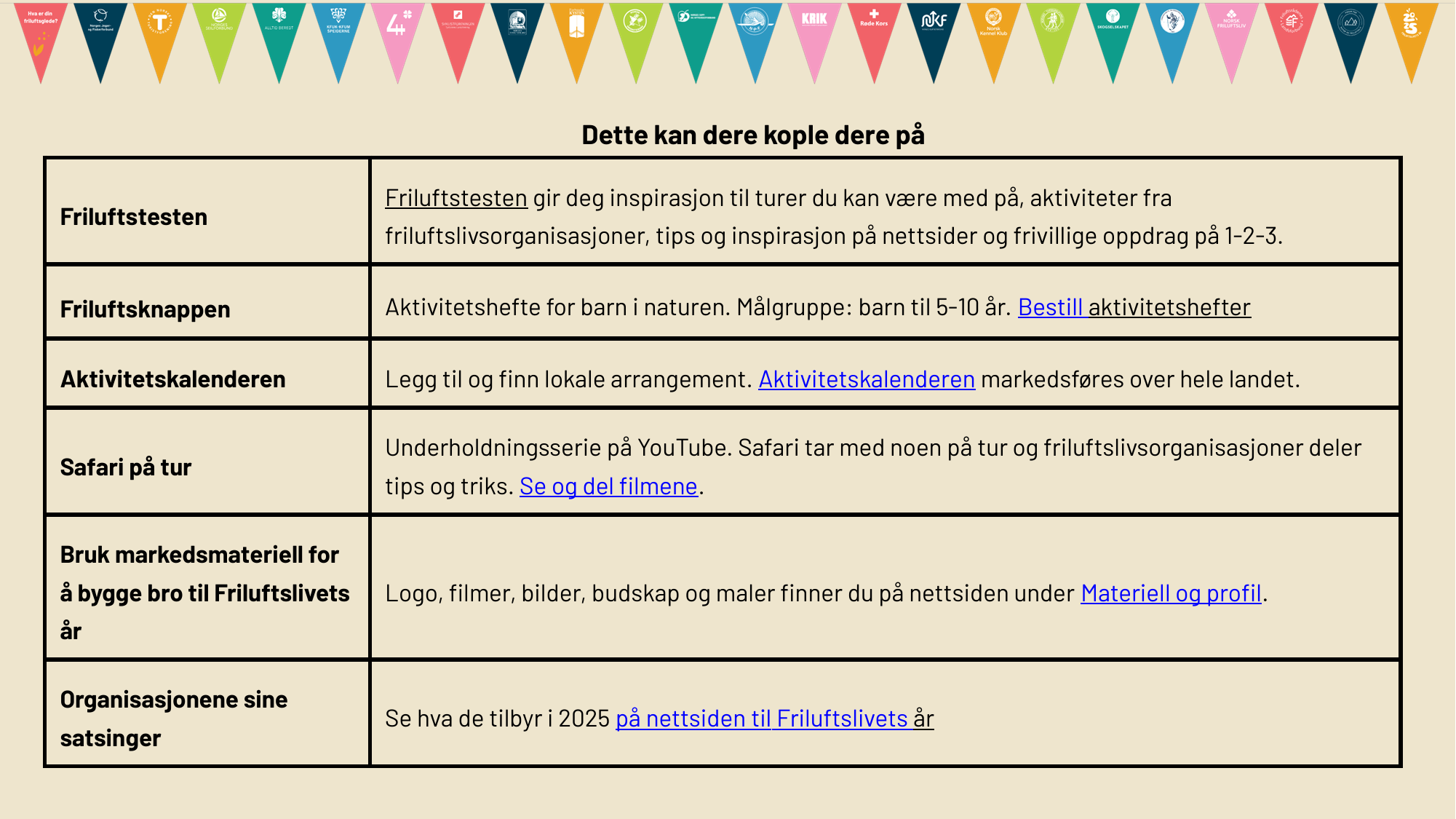

Dette kan dere kople dere på
| Friluftstesten | Friluftstesten gir deg inspirasjon til turer du kan være med på, aktiviteter fra friluftslivsorganisasjoner, tips og inspirasjon på nettsider og frivillige oppdrag på 1-2-3. |
| --- | --- |
| Friluftsknappen | Aktivitetshefte for barn i naturen. Målgruppe: barn til 5-10 år. Bestill aktivitetshefter |
| Aktivitetskalenderen | Legg til og finn lokale arrangement. Aktivitetskalenderen markedsføres over hele landet. |
| Safari på tur | Underholdningsserie på YouTube. Safari tar med noen på tur og friluftslivsorganisasjoner deler tips og triks. Se og del filmene. |
| Bruk markedsmateriell for å bygge bro til Friluftslivets år | Logo, filmer, bilder, budskap og maler finner du på nettsiden under Materiell og profil. |
| Organisasjonene sine satsinger | Se hva de tilbyr i 2025 på nettsiden til Friluftslivets år |